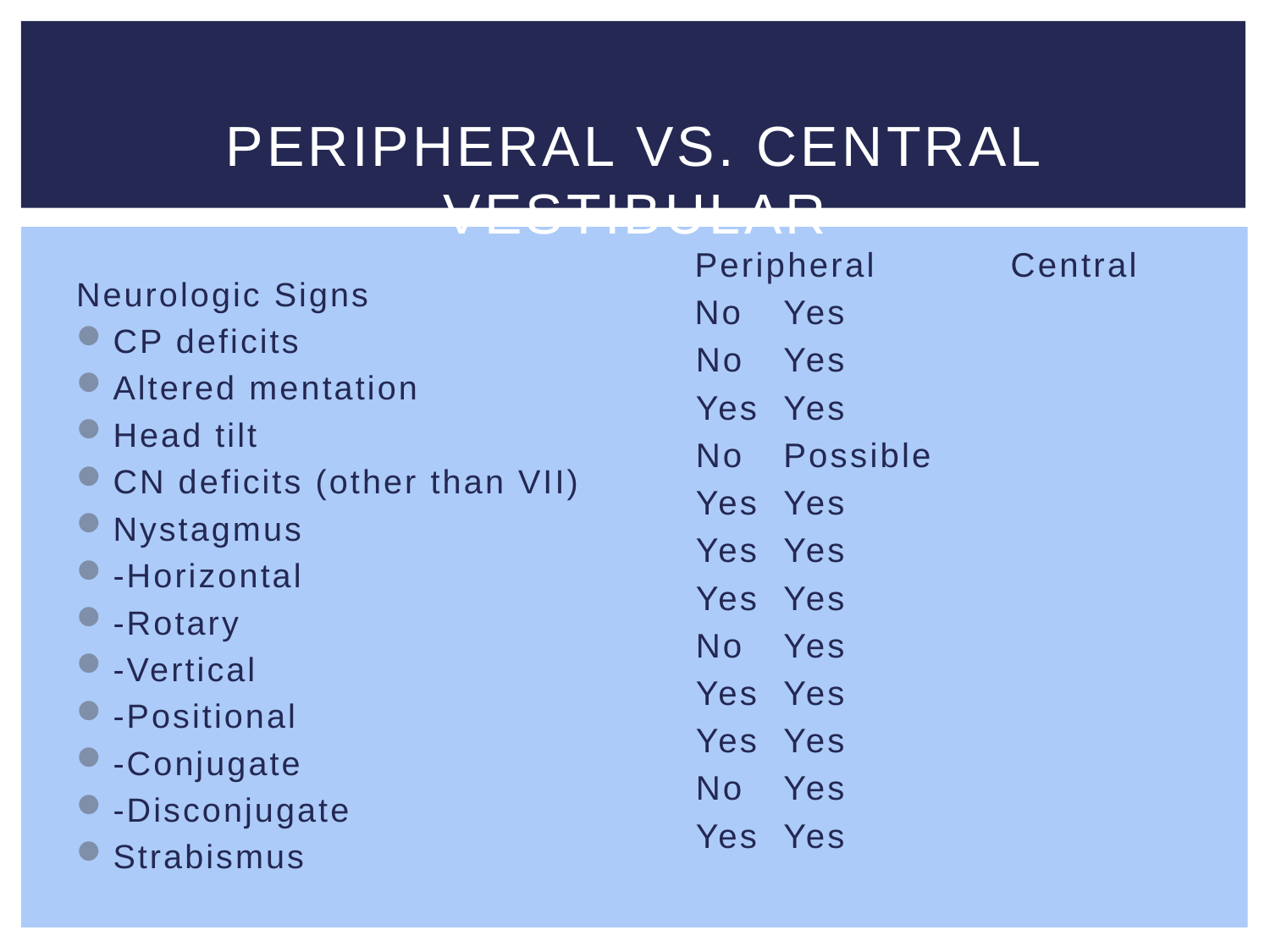

# Peripheral vs. Central Vestibular
   Peripheral           Central
   No			Yes
	No			Yes
	Yes			Yes
	No			Possible
	Yes			Yes
	Yes			Yes
	Yes			Yes
	No			Yes
	Yes			Yes
	Yes			Yes
	No			Yes
	Yes			Yes
Neurologic Signs
CP deficits
Altered mentation
Head tilt
CN deficits (other than VII)
Nystagmus
-Horizontal
-Rotary
-Vertical
-Positional
-Conjugate
-Disconjugate
Strabismus